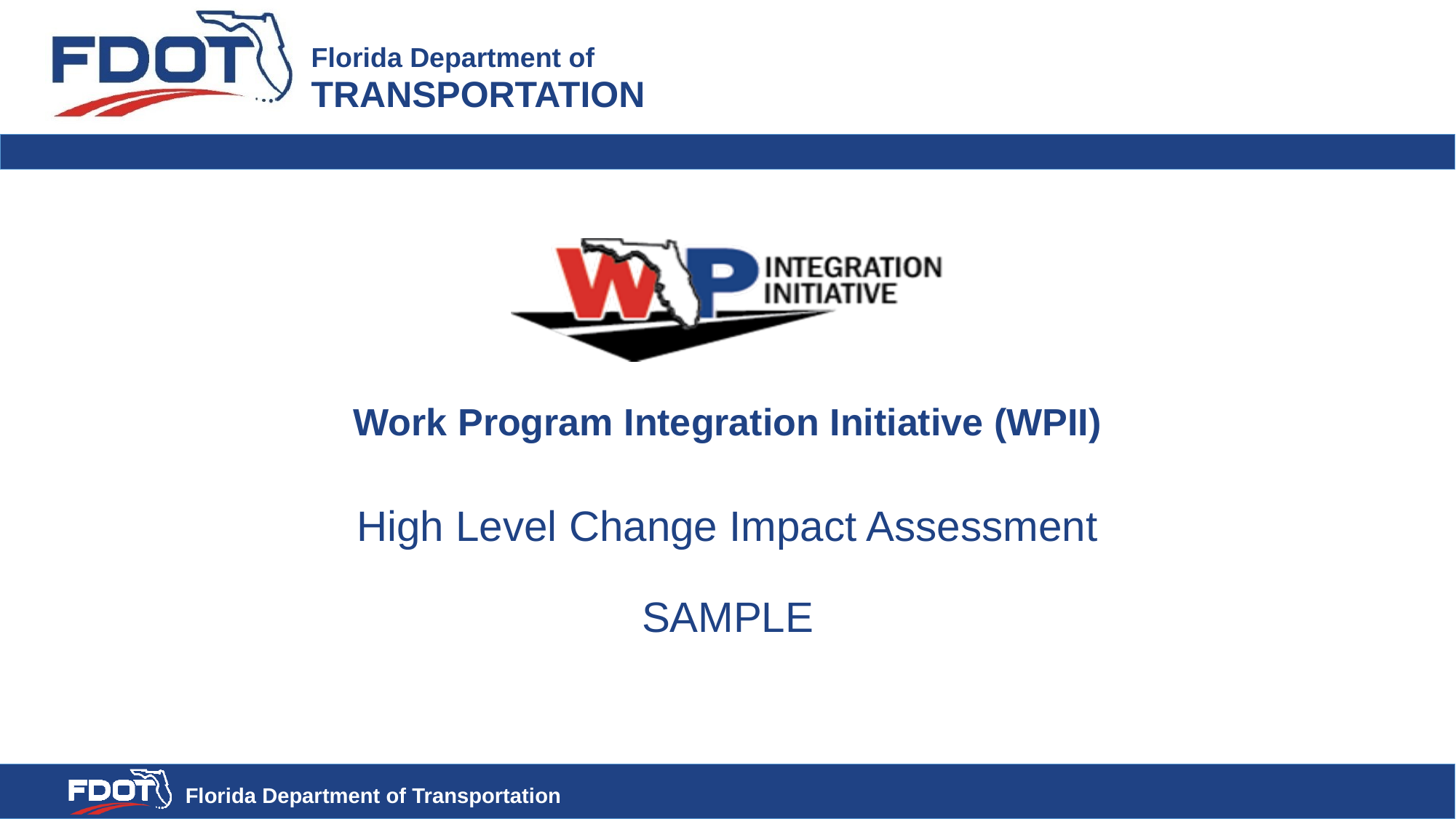

# High Level Change Impact Assessment SAMPLE